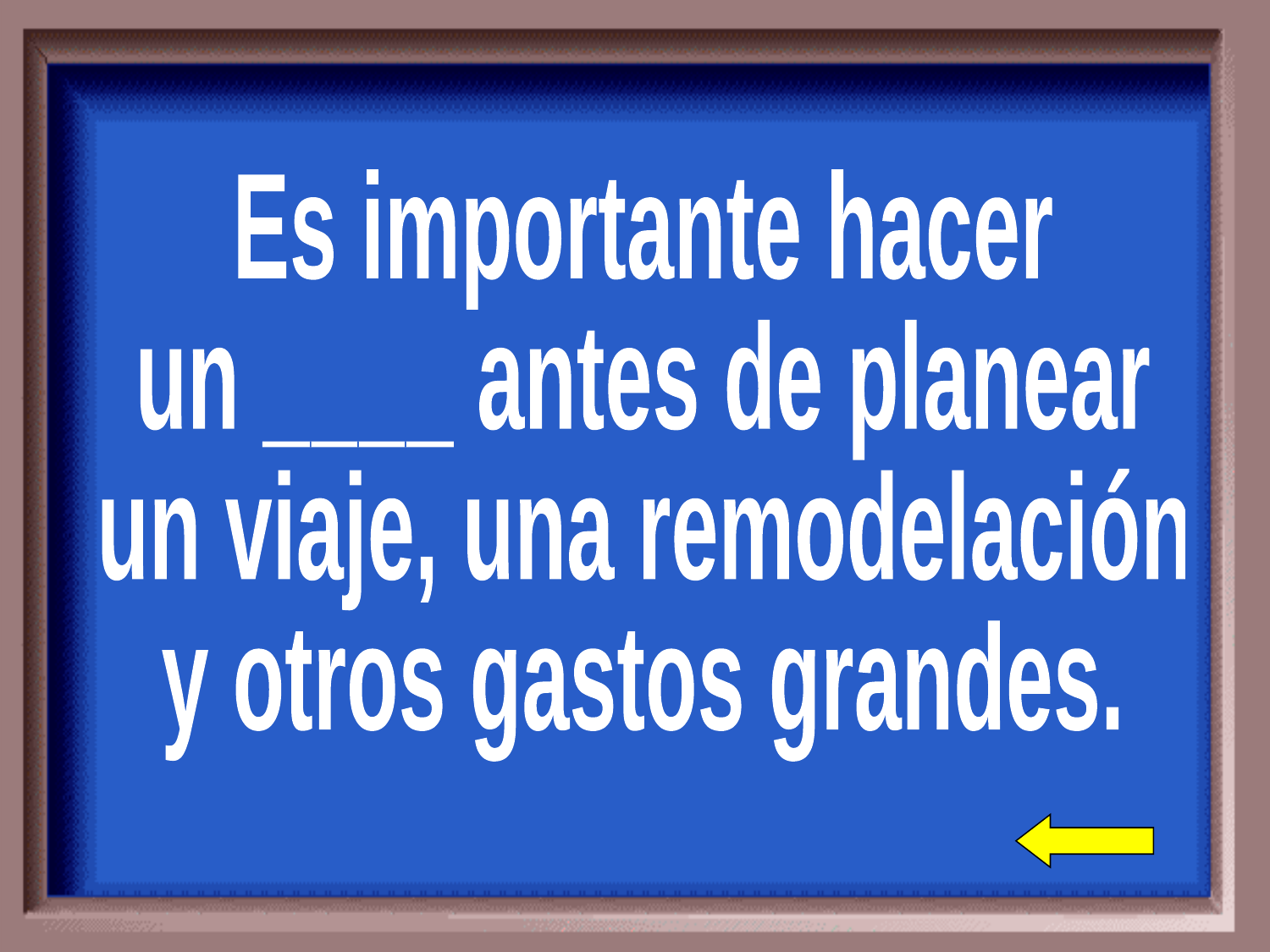

Es importante hacer
un ____ antes de planear
un viaje, una remodelación
y otros gastos grandes.